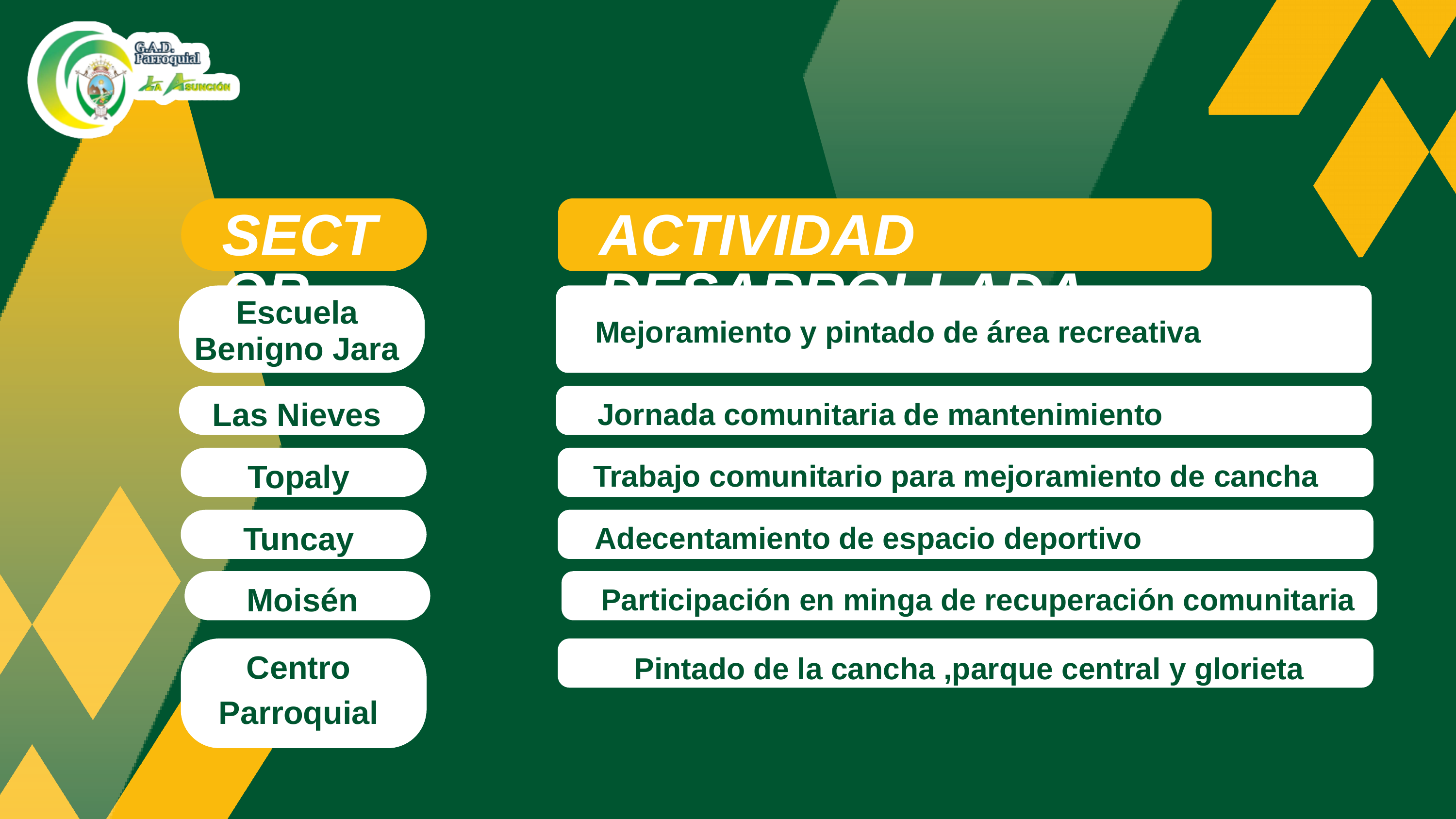

SECTOR
ACTIVIDAD DESARROLLADA

Escuela Benigno Jara
Mejoramiento y pintado de área recreativa

Las Nieves
Jornada comunitaria de mantenimiento

Topaly
Trabajo comunitario para mejoramiento de cancha

Tuncay
Adecentamiento de espacio deportivo

Moisén
Participación en minga de recuperación comunitaria

Centro Parroquial
Pintado de la cancha ,parque central y glorieta